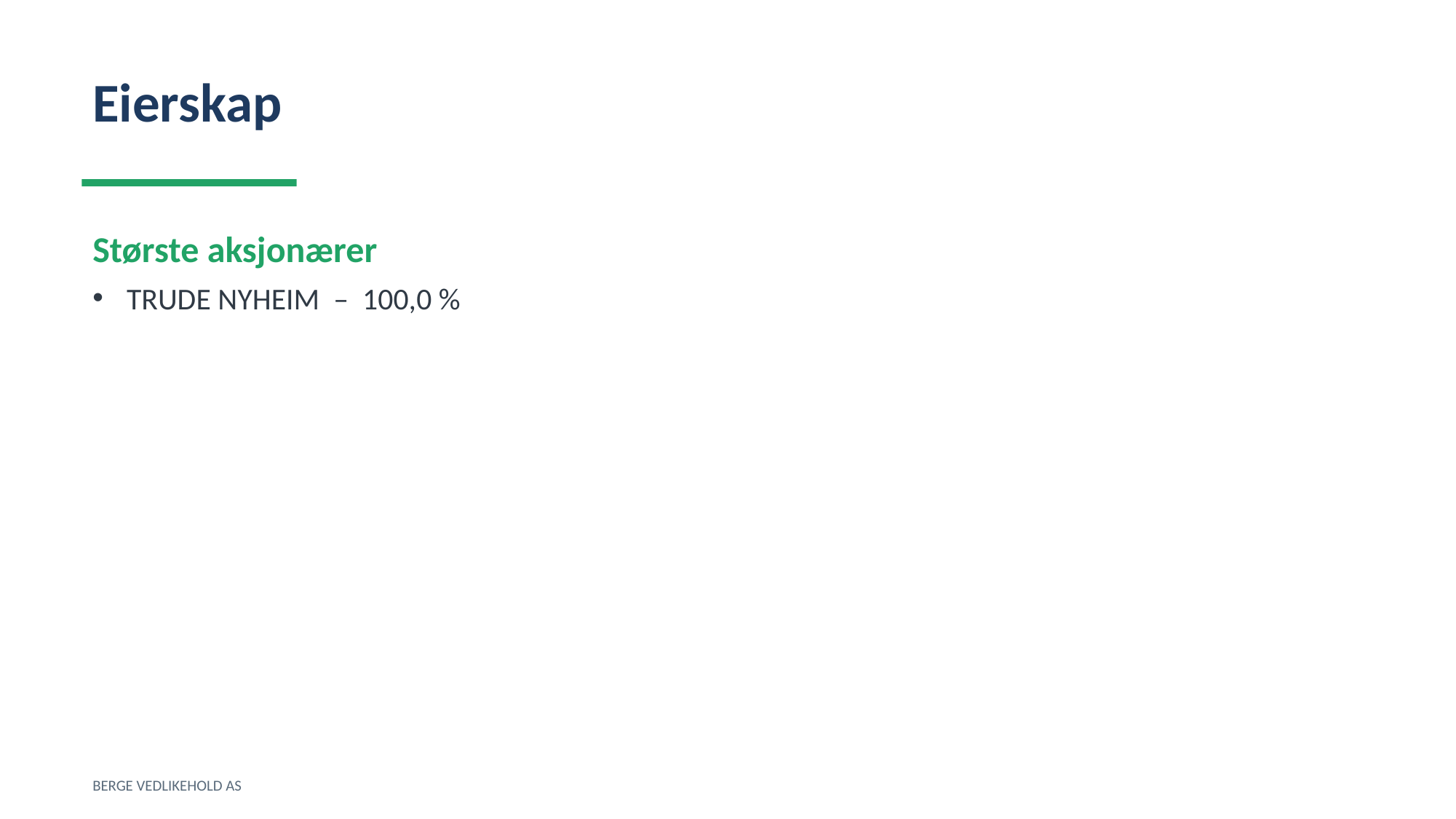

Eierskap

Største aksjonærer
TRUDE NYHEIM  –  100,0 %
BERGE VEDLIKEHOLD AS